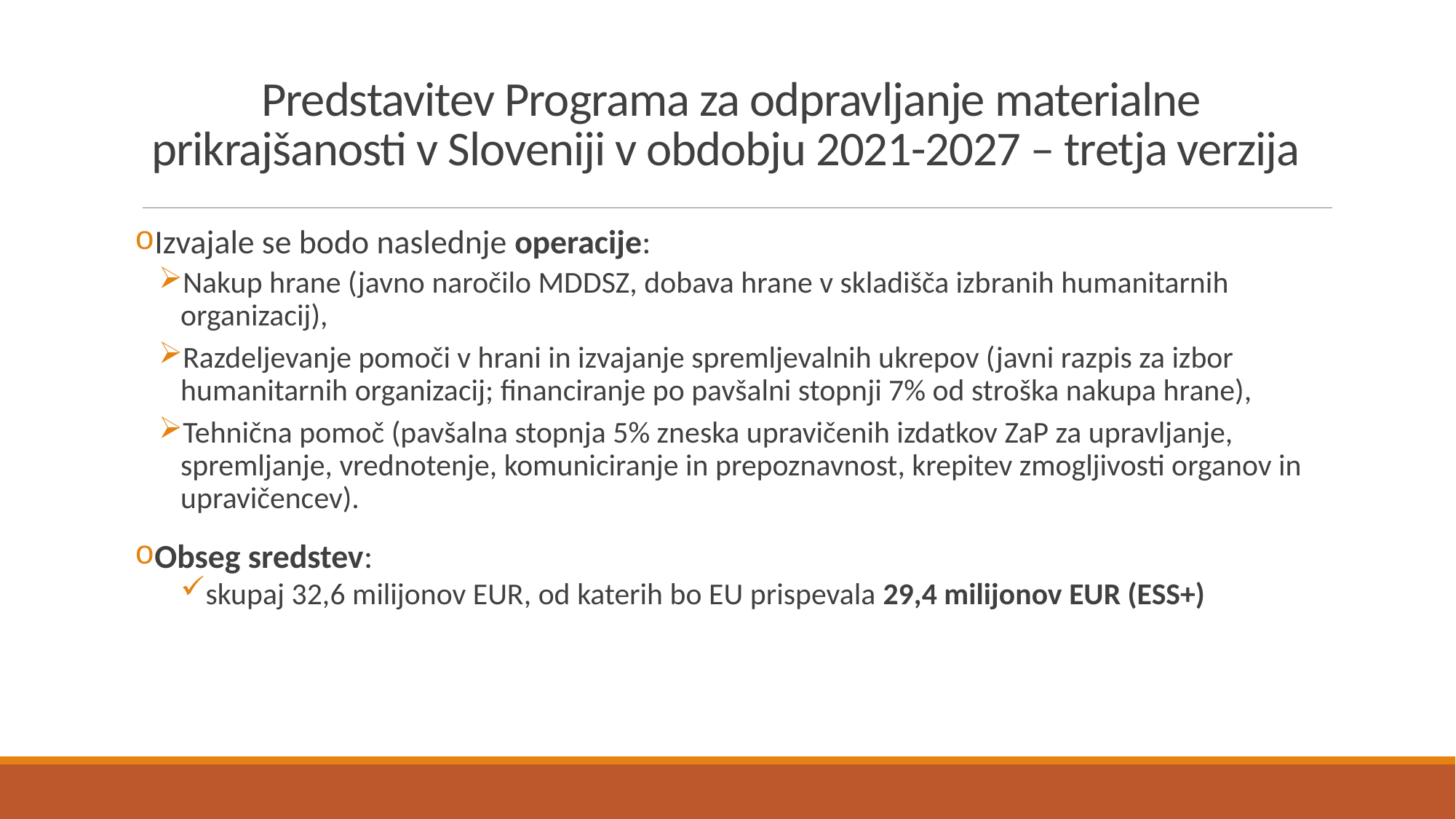

# Predstavitev Programa za odpravljanje materialne prikrajšanosti v Sloveniji v obdobju 2021-2027 – tretja verzija
Izvajale se bodo naslednje operacije:
Nakup hrane (javno naročilo MDDSZ, dobava hrane v skladišča izbranih humanitarnih organizacij),
Razdeljevanje pomoči v hrani in izvajanje spremljevalnih ukrepov (javni razpis za izbor humanitarnih organizacij; financiranje po pavšalni stopnji 7% od stroška nakupa hrane),
Tehnična pomoč (pavšalna stopnja 5% zneska upravičenih izdatkov ZaP za upravljanje, spremljanje, vrednotenje, komuniciranje in prepoznavnost, krepitev zmogljivosti organov in upravičencev).
Obseg sredstev:
skupaj 32,6 milijonov EUR, od katerih bo EU prispevala 29,4 milijonov EUR (ESS+)